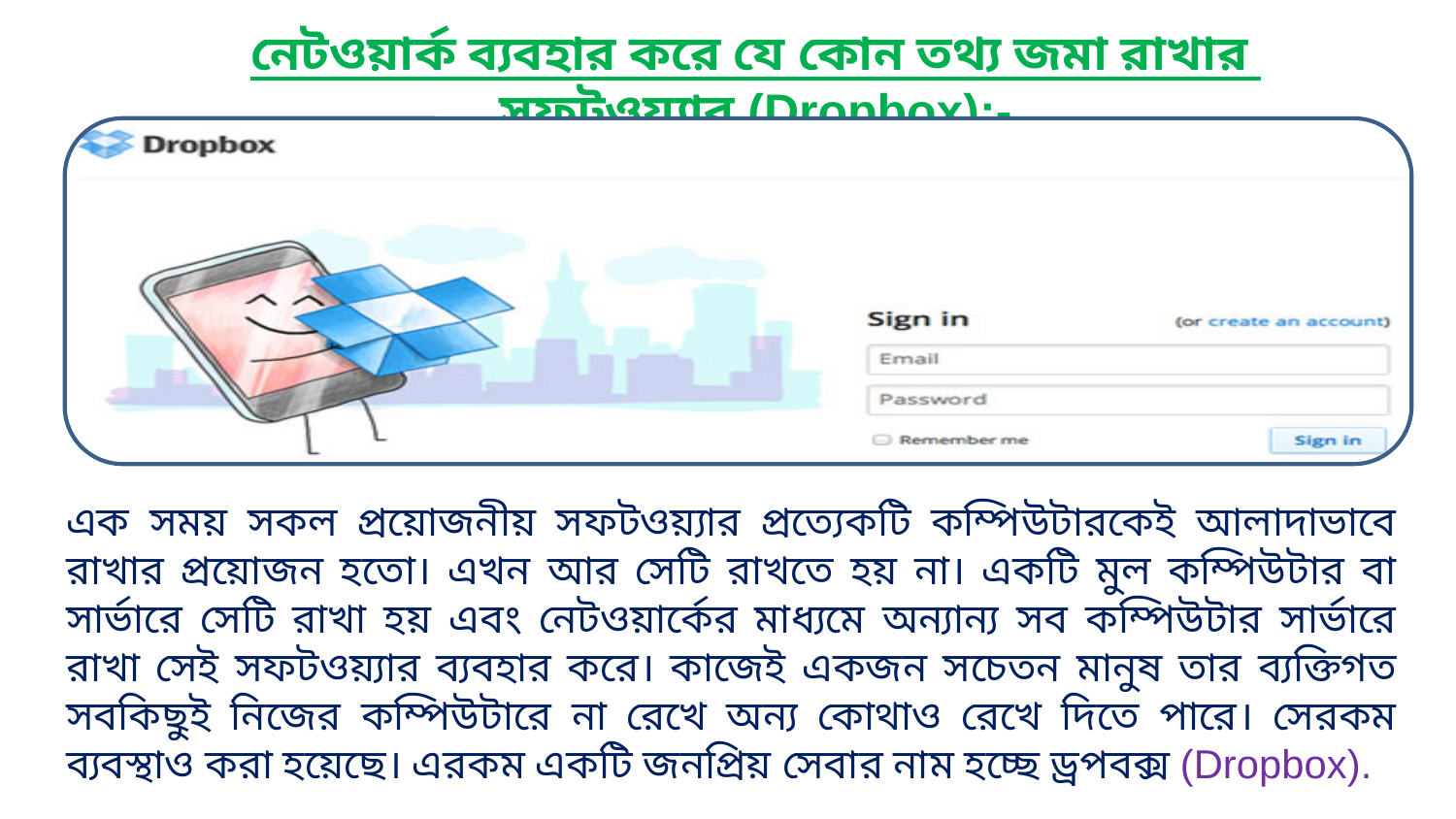

নেটওয়ার্ক ব্যবহার করে যে কোন তথ্য জমা রাখার  সফটওয়্যার (Dropbox):-

এক সময় সকল প্রয়োজনীয় সফটওয়্যার প্রত্যেকটি কম্পিউটারকেই আলাদাভাবে রাখার প্রয়োজন হতো। এখন আর সেটি রাখতে হয় না। একটি মুল কম্পিউটার বা সার্ভারে সেটি রাখা হয় এবং নেটওয়ার্কের মাধ্যমে অন্যান্য সব কম্পিউটার সার্ভারে রাখা সেই সফটওয়্যার ব্যবহার করে। কাজেই একজন সচেতন মানুষ তার ব্যক্তিগত সবকিছুই নিজের কম্পিউটারে না রেখে অন্য কোথাও রেখে দিতে পারে। সেরকম ব্যবস্থাও করা হয়েছে। এরকম একটি জনপ্রিয় সেবার নাম হচ্ছে ড্রপবক্স (Dropbox).